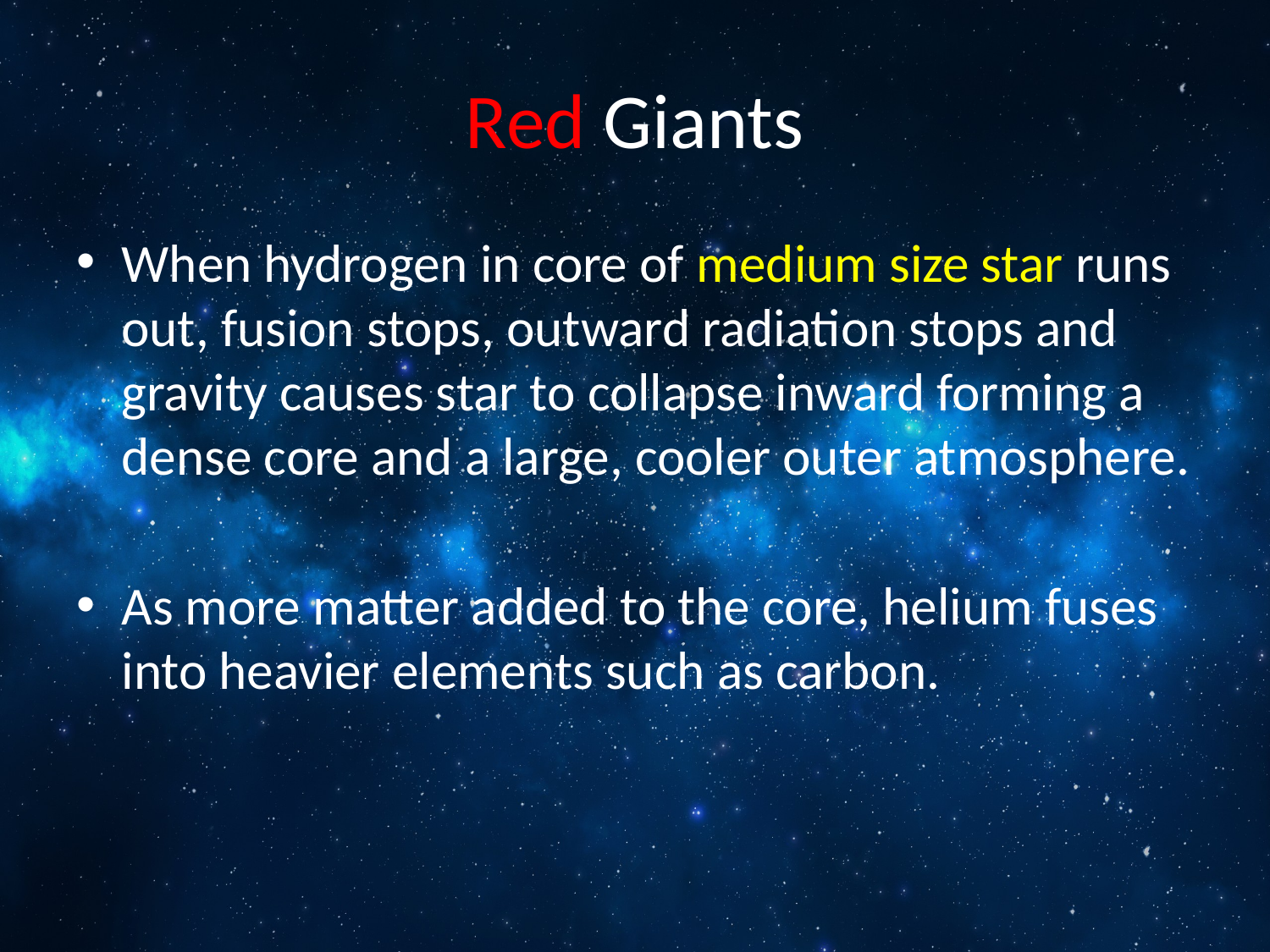

# Red Giants
When hydrogen in core of medium size star runs out, fusion stops, outward radiation stops and gravity causes star to collapse inward forming a dense core and a large, cooler outer atmosphere.

As more matter added to the core, helium fuses into heavier elements such as carbon.